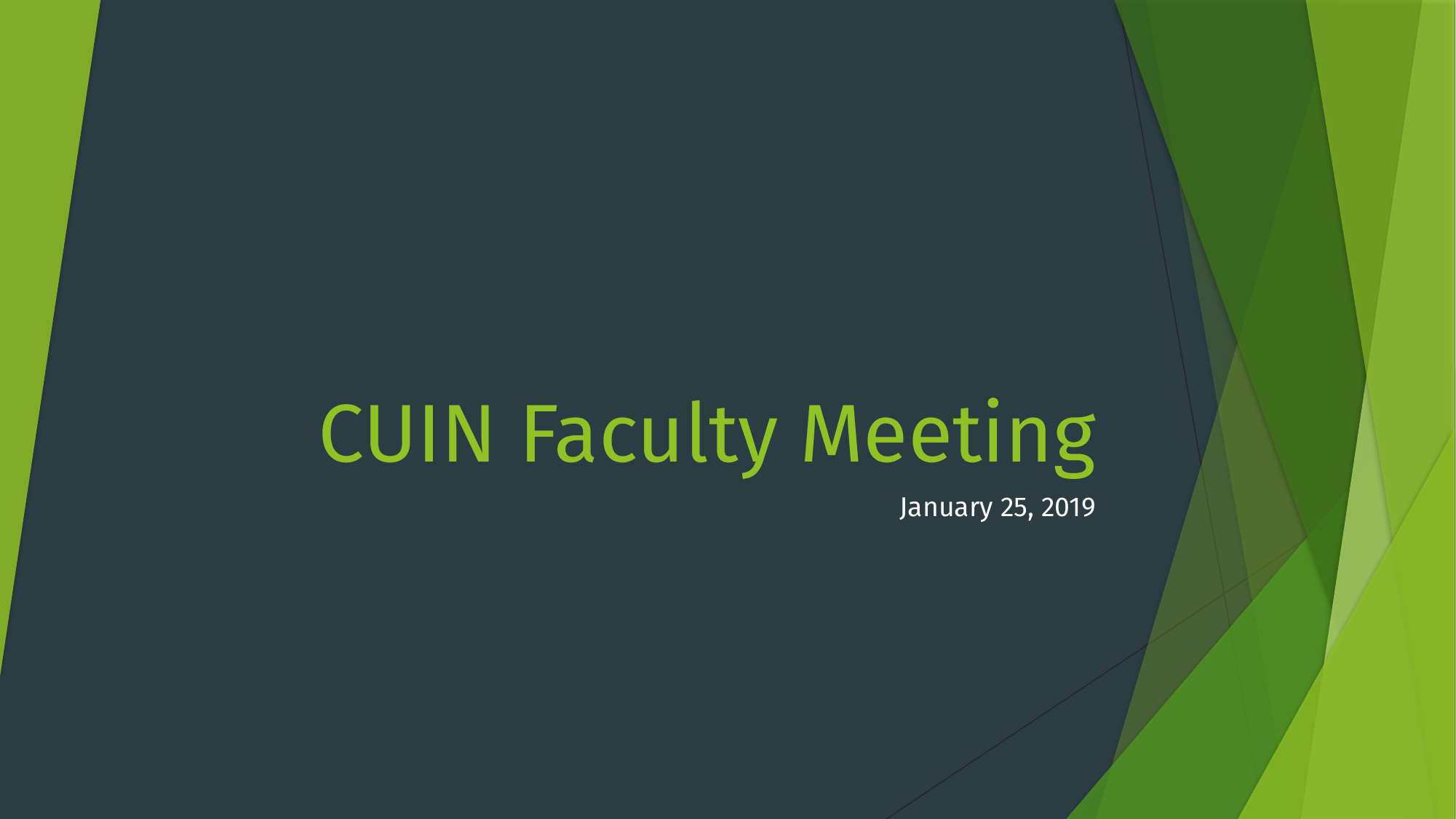

# CUIN Faculty Meeting
January 25, 2019